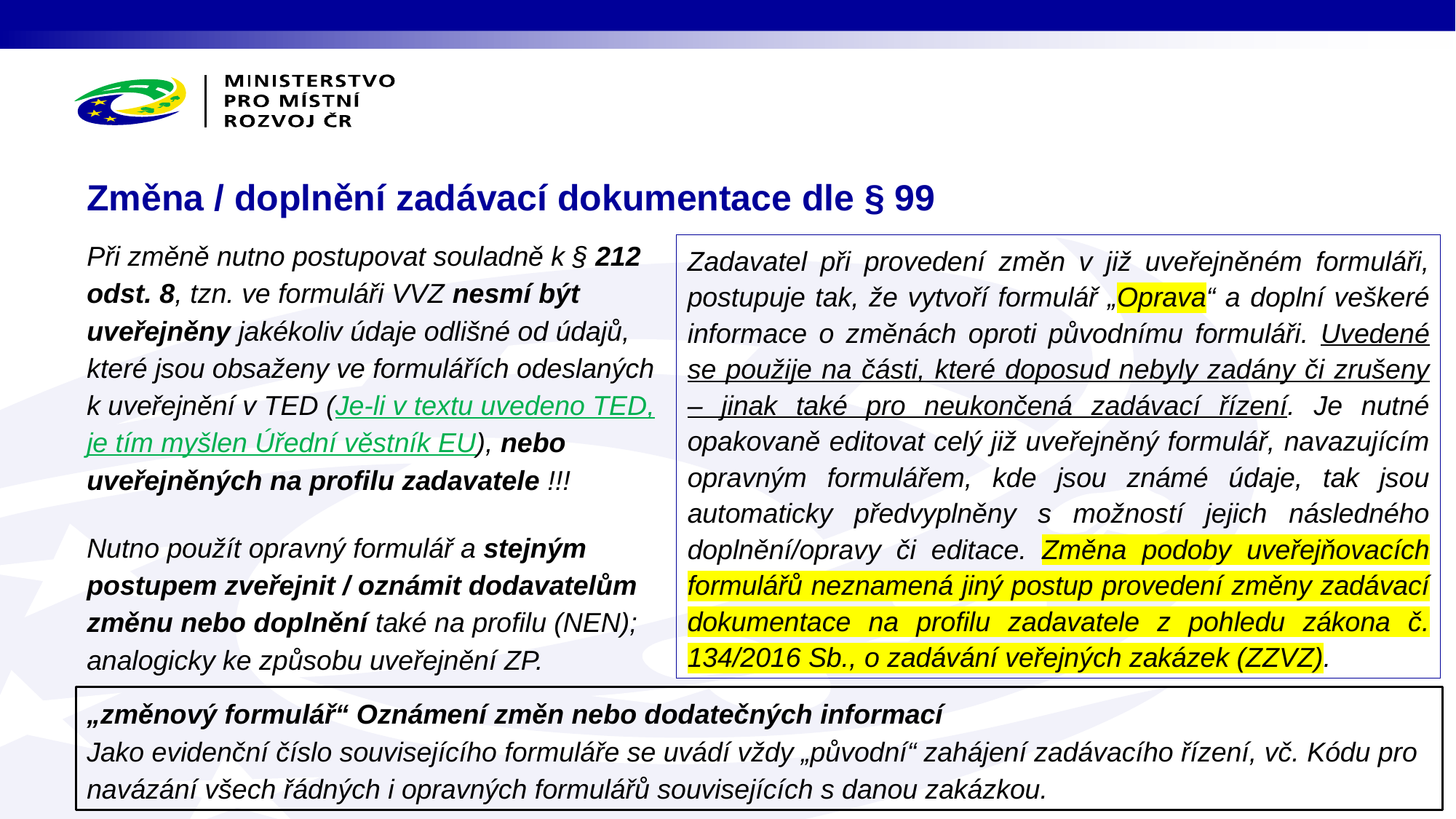

# Změna / doplnění zadávací dokumentace dle § 99
Při změně nutno postupovat souladně k § 212 odst. 8, tzn. ve formuláři VVZ nesmí být uveřejněny jakékoliv údaje odlišné od údajů, které jsou obsaženy ve formulářích odeslaných k uveřejnění v TED (Je-li v textu uvedeno TED, je tím myšlen Úřední věstník EU), nebo uveřejněných na profilu zadavatele !!!
Nutno použít opravný formulář a stejným postupem zveřejnit / oznámit dodavatelům změnu nebo doplnění také na profilu (NEN); analogicky ke způsobu uveřejnění ZP.
Zadavatel při provedení změn v již uveřejněném formuláři, postupuje tak, že vytvoří formulář „Oprava“ a doplní veškeré informace o změnách oproti původnímu formuláři. Uvedené se použije na části, které doposud nebyly zadány či zrušeny – jinak také pro neukončená zadávací řízení. Je nutné opakovaně editovat celý již uveřejněný formulář, navazujícím opravným formulářem, kde jsou známé údaje, tak jsou automaticky předvyplněny s možností jejich následného doplnění/opravy či editace. Změna podoby uveřejňovacích formulářů neznamená jiný postup provedení změny zadávací dokumentace na profilu zadavatele z pohledu zákona č. 134/2016 Sb., o zadávání veřejných zakázek (ZZVZ).
„změnový formulář“ Oznámení změn nebo dodatečných informací
Jako evidenční číslo souvisejícího formuláře se uvádí vždy „původní“ zahájení zadávacího řízení, vč. Kódu pro navázání všech řádných i opravných formulářů souvisejících s danou zakázkou.